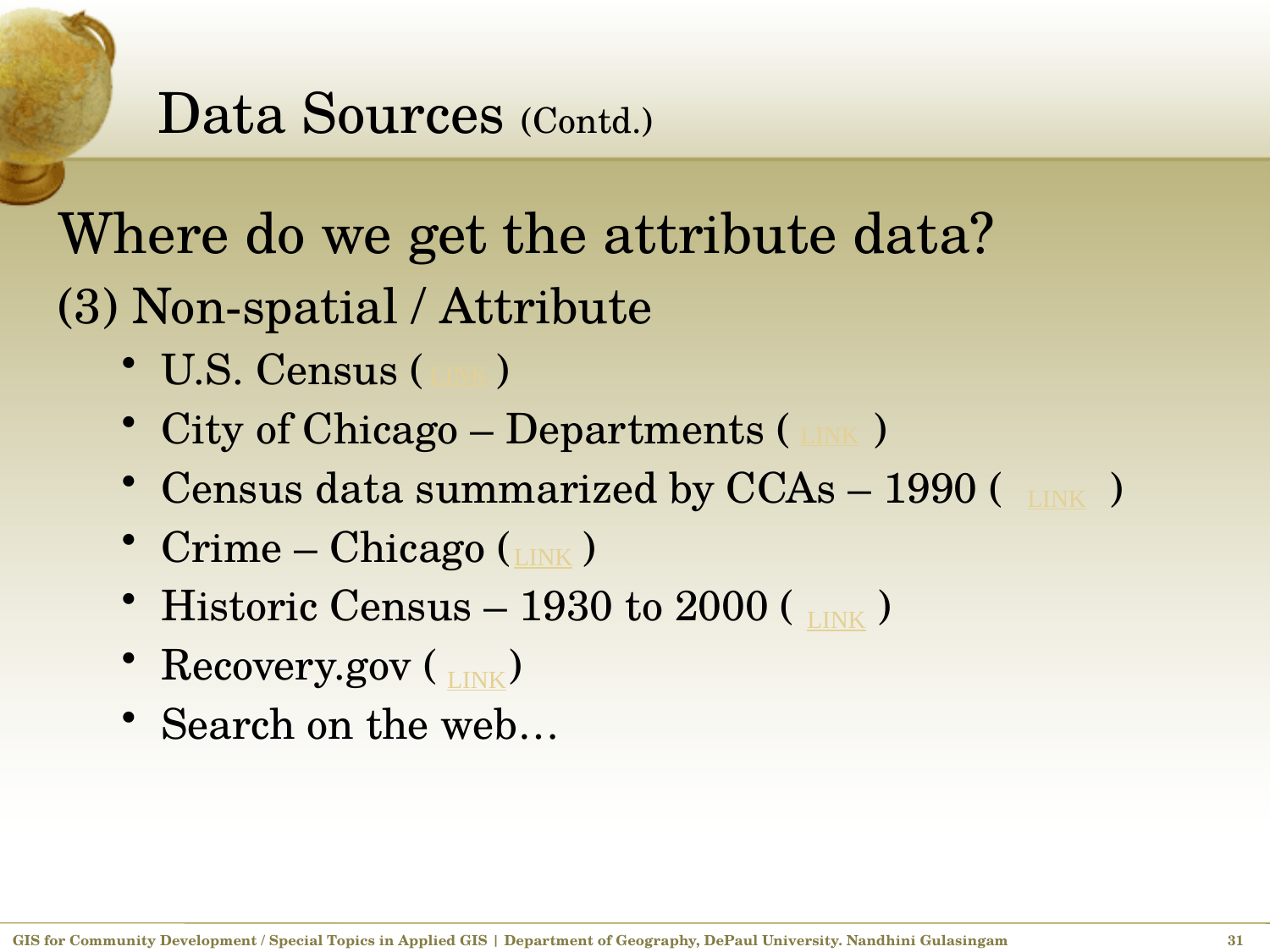

# Data Sources (Contd.)
Where do we get the attribute data?
(3) Non-spatial / Attribute
U.S. Census (      )
City of Chicago – Departments (       )
Census data summarized by CCAs – 1990 (         )
Crime – Chicago (      )
Historic Census – 1930 to 2000 (       )
Recovery.gov (      )
Search on the web…

Link
Link
Link
Link
Link
Link
GIS for Community Development / Special Topics in Applied GIS | Department of Geography, DePaul University. Nandhini Gulasingam	                   	                  31